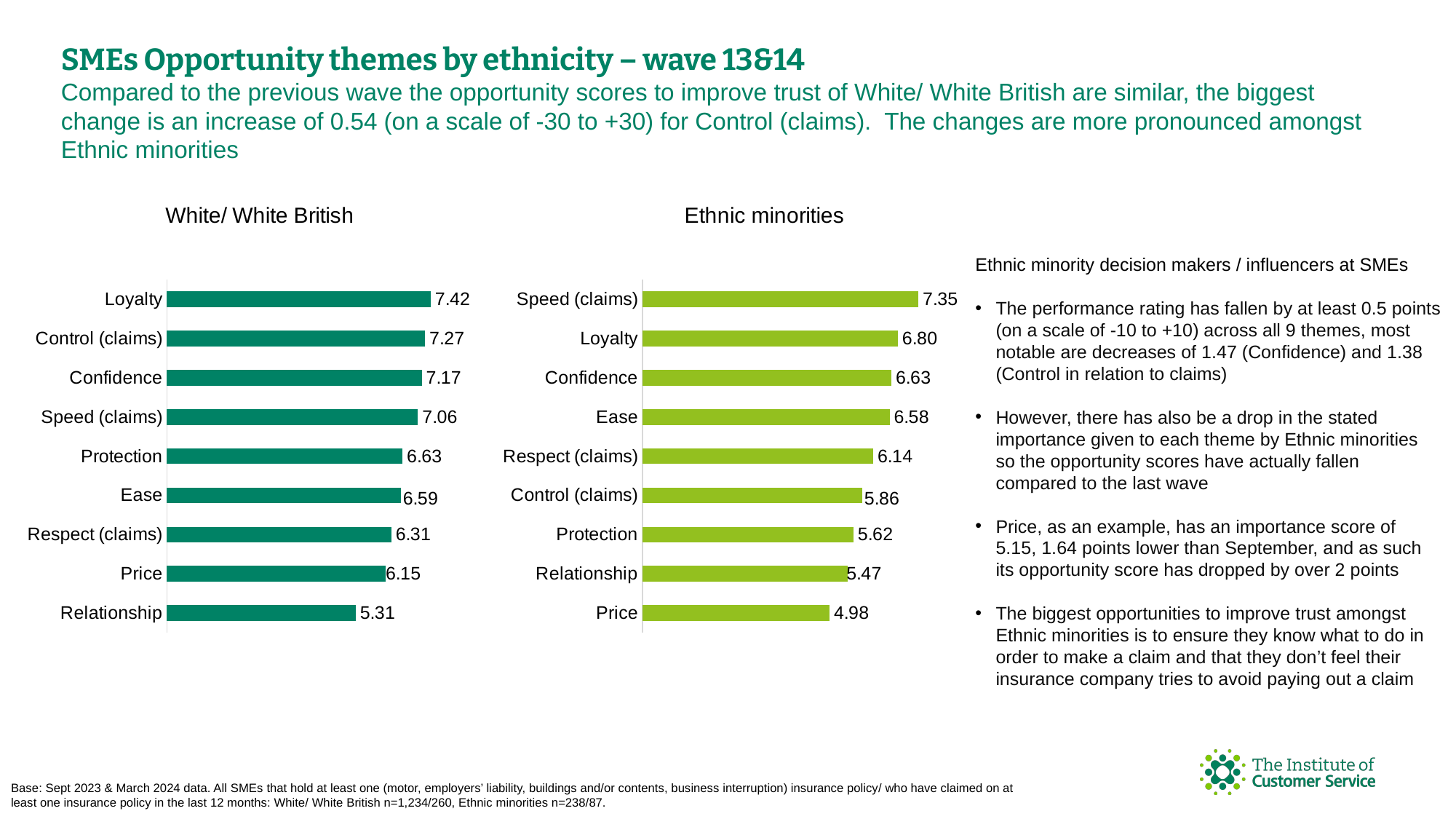

SMEs Opportunity themes by ethnicity – wave 13&14
Compared to the previous wave the opportunity scores to improve trust of White/ White British are similar, the biggest change is an increase of 0.54 (on a scale of -30 to +30) for Control (claims).  The changes are more pronounced amongst Ethnic minorities

### Chart: White/ White British

| Category |  Opportunity score |
|---|---|
| Loyalty | 7.420850147 |
| Control (claims) | 7.265520298 |
| Confidence | 7.169122249 |
| Speed (claims) | 7.06379119 |
| Protection | 6.629641943 |
| Ease | 6.58586558 |
| Respect (claims) | 6.312113003 |
| Price | 6.145135758 |
| Relationship | 5.313617616 |

### Chart: Ethnic minorities

| Category |  Opportunity score |
|---|---|
| Speed (claims) | 7.345112531 |
| Loyalty | 6.800792471 |
| Confidence | 6.629882498 |
| Ease | 6.581141385 |
| Respect (claims) | 6.143892307 |
| Control (claims) | 5.859228666 |
| Protection | 5.622298505 |
| Relationship | 5.465337709 |
| Price | 4.983152927 |

Ethnic minority decision makers / influencers at SMEs

The performance rating has fallen by at least 0.5 points (on a scale of -10 to +10) across all 9 themes, most notable are decreases of 1.47 (Confidence) and 1.38 (Control in relation to claims)

However, there has also be a drop in the stated importance given to each theme by Ethnic minorities so the opportunity scores have actually fallen compared to the last wave

Price, as an example, has an importance score of 5.15, 1.64 points lower than September, and as such its opportunity score has dropped by over 2 points

The biggest opportunities to improve trust amongst Ethnic minorities is to ensure they know what to do in order to make a claim and that they don’t feel their insurance company tries to avoid paying out a claim

Base: Sept 2023 & March 2024 data. All SMEs that hold at least one (motor, employers’ liability, buildings and/or contents, business interruption) insurance policy/ who have claimed on at least one insurance policy in the last 12 months: White/ White British n=1,234/260, Ethnic minorities n=238/87.